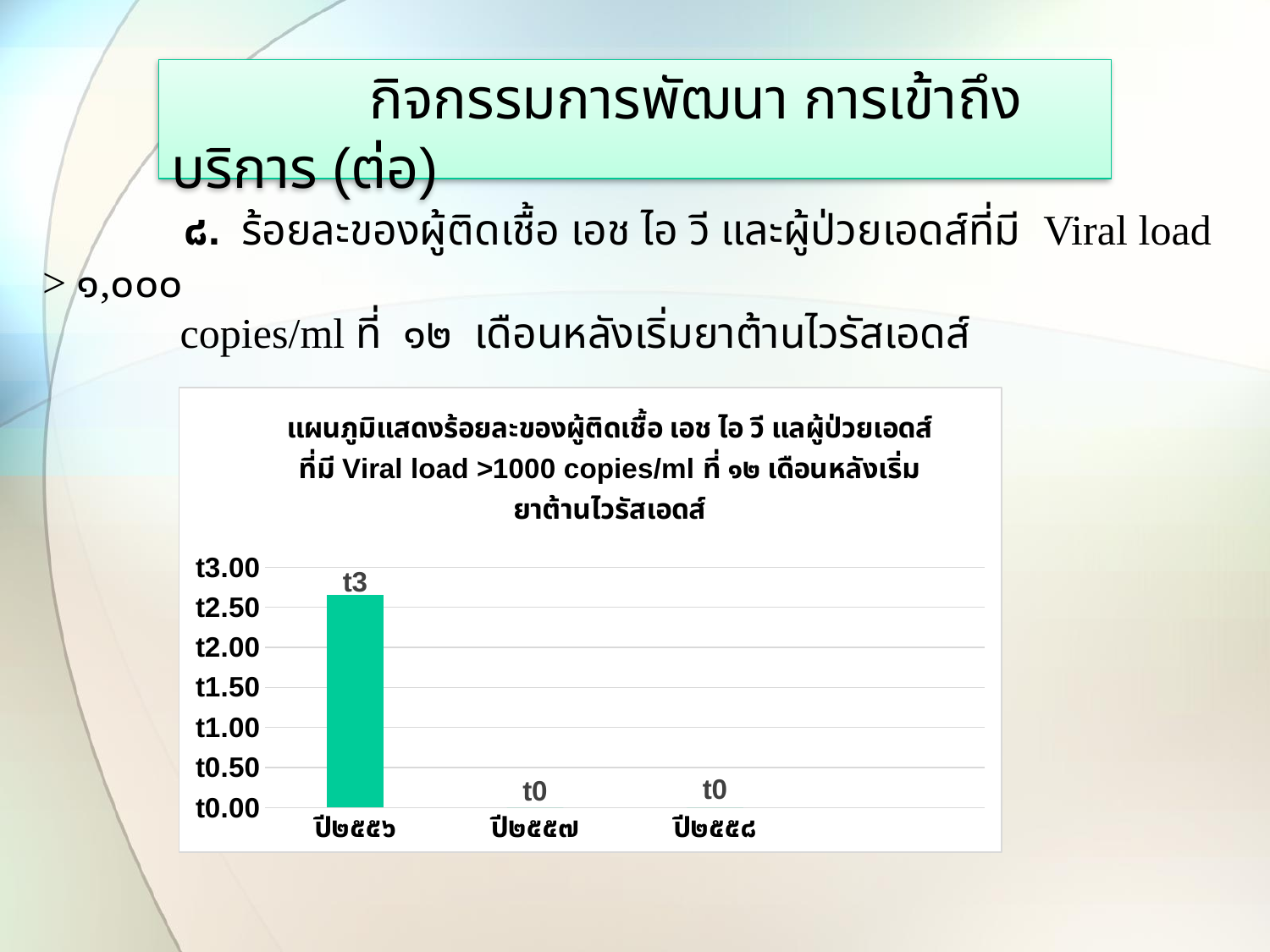

# กิจกรรมการพัฒนา การเข้าถึงบริการ (ต่อ)
           ๘.  ร้อยละของผู้ติดเชื้อ เอช ไอ วี และผู้ป่วยเอดส์ที่มี  Viral load > ๑,๐๐๐
             copies/ml ที่  ๑๒  เดือนหลังเริ่มยาต้านไวรัสเอดส์

### Chart: แผนภูมิแสดงร้อยละของผู้ติดเชื้อ เอช ไอ วี แลผู้ป่วยเอดส์ที่มี Viral load >1000 copies/ml ที่ ๑๒ เดือนหลังเริ่มยาต้านไวรัสเอดส์

| Category | Series 1 |
|---|---|
| ปี๒๕๕๖ | 2.66 |
| ปี๒๕๕๗ | 0.0 |
| ปี๒๕๕๘ | 0.0 |